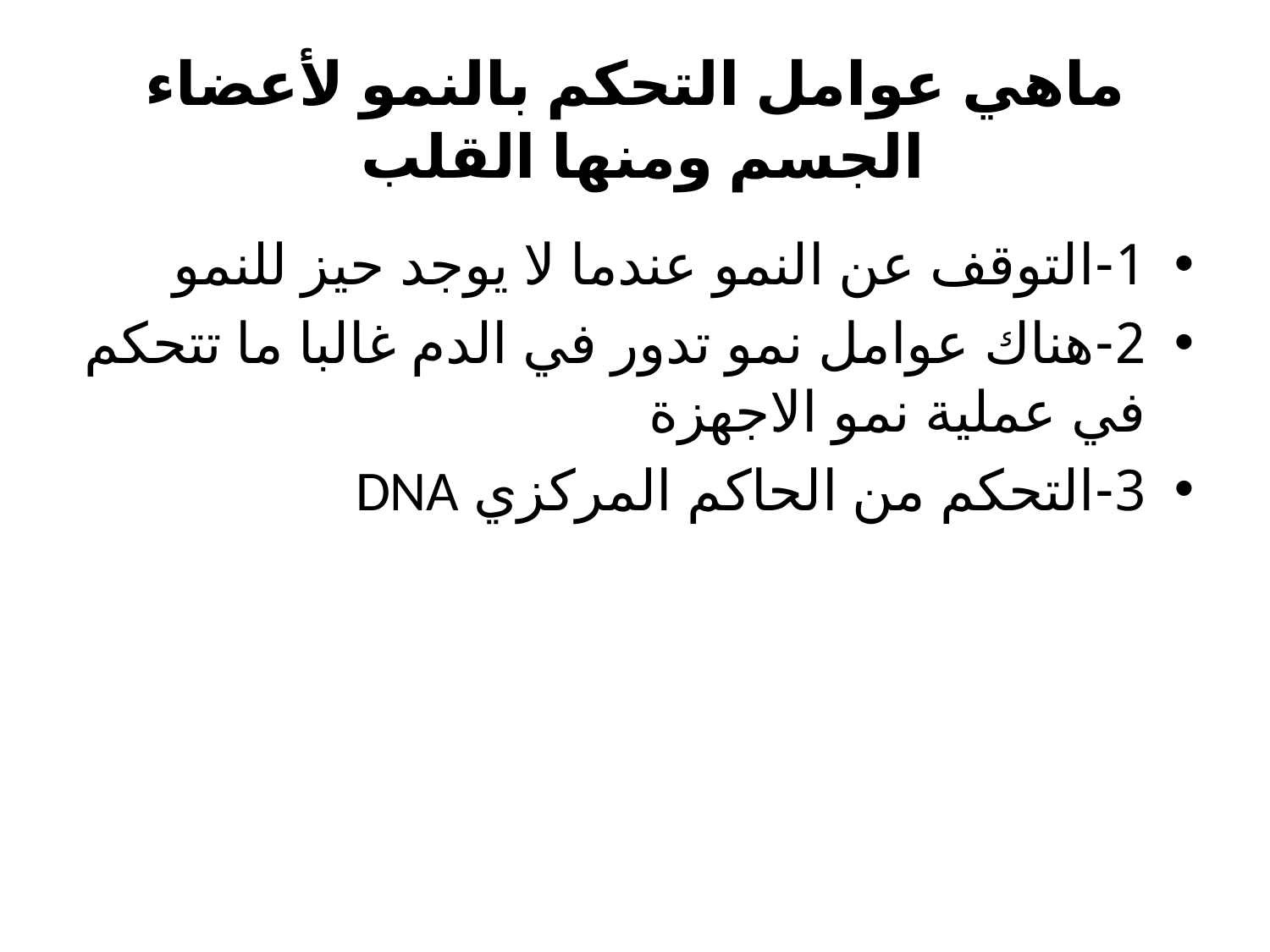

# ماهي عوامل التحكم بالنمو لأعضاء الجسم ومنها القلب
1-التوقف عن النمو عندما لا يوجد حيز للنمو
2-هناك عوامل نمو تدور في الدم غالبا ما تتحكم في عملية نمو الاجهزة
3-التحكم من الحاكم المركزي DNA